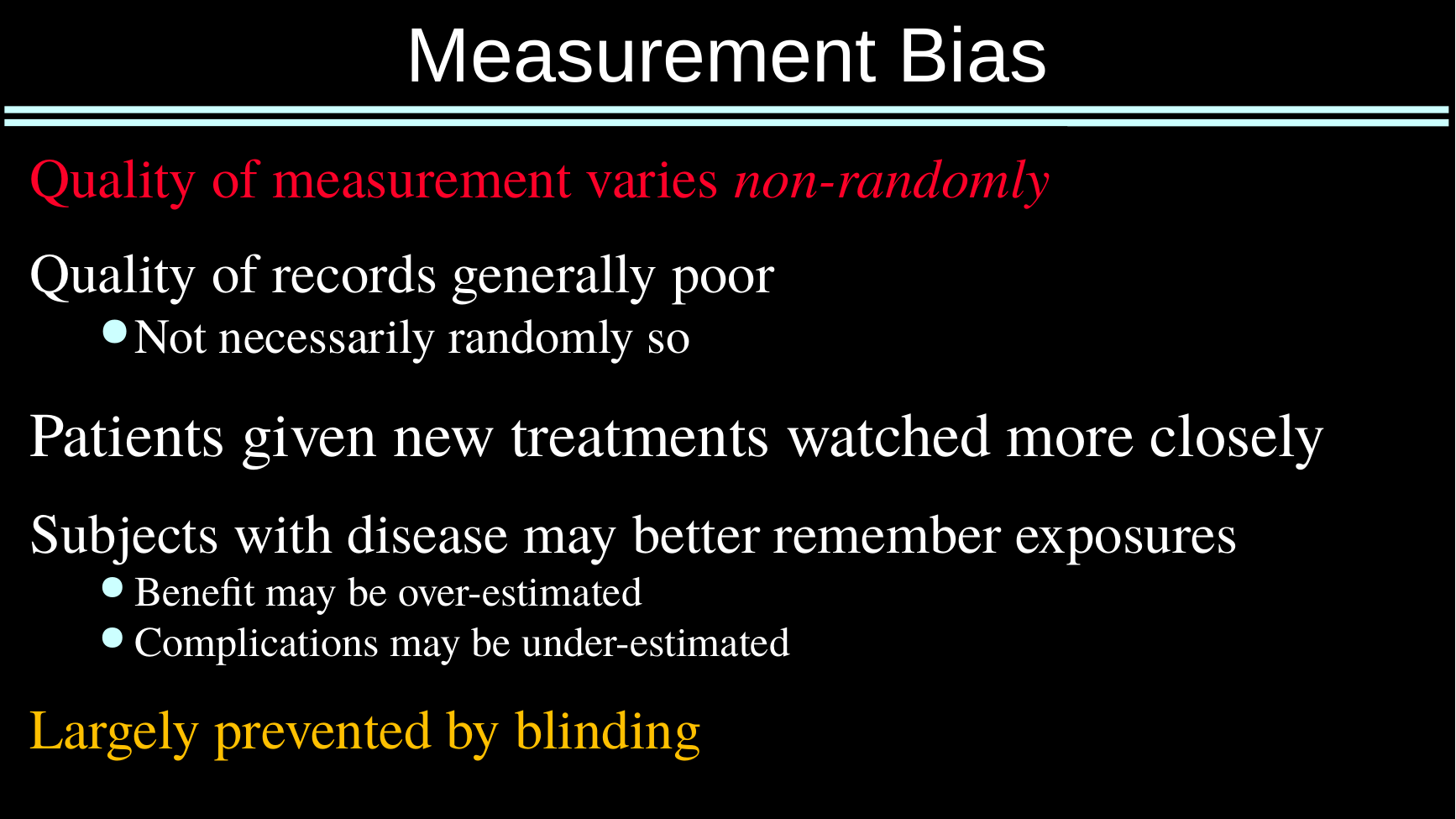

Measurement Bias
Quality of measurement varies non-randomly
Quality of records generally poor
Not necessarily randomly so
Patients given new treatments watched more closely
Subjects with disease may better remember exposures
Benefit may be over-estimated
Complications may be under-estimated
Largely prevented by blinding